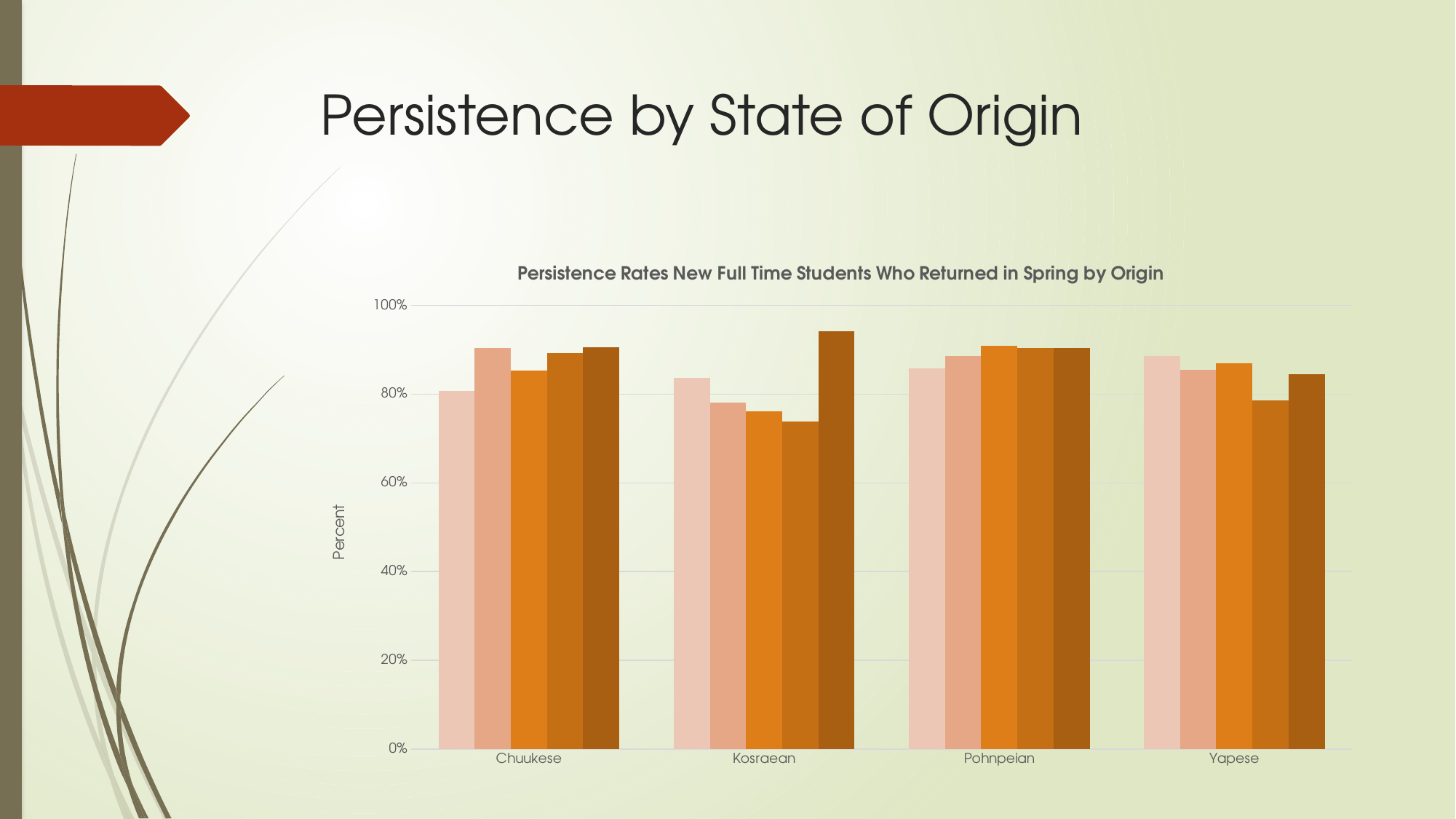

# Persistence by State of Origin

### Chart: Persistence Rates New Full Time Students Who Returned in Spring by Origin

| Category | New Fall 10 | New Fall 11 | New Fall 12 | New Fall 13 | New Fall 14 |
|---|---|---|---|---|---|
| Chuukese | 0.8076923076923077 | 0.9038461538461539 | 0.8538461538461538 | 0.8928571428571429 | 0.90625 |
| Kosraean | 0.8372093023255814 | 0.78125 | 0.7619047619047619 | 0.7391304347826086 | 0.9411764705882353 |
| Pohnpeian | 0.8579545454545454 | 0.8863636363636364 | 0.9087719298245615 | 0.9036697247706422 | 0.9049295774647887 |
| Yapese | 0.8867924528301887 | 0.855072463768116 | 0.8688524590163934 | 0.7857142857142857 | 0.8444444444444444 |